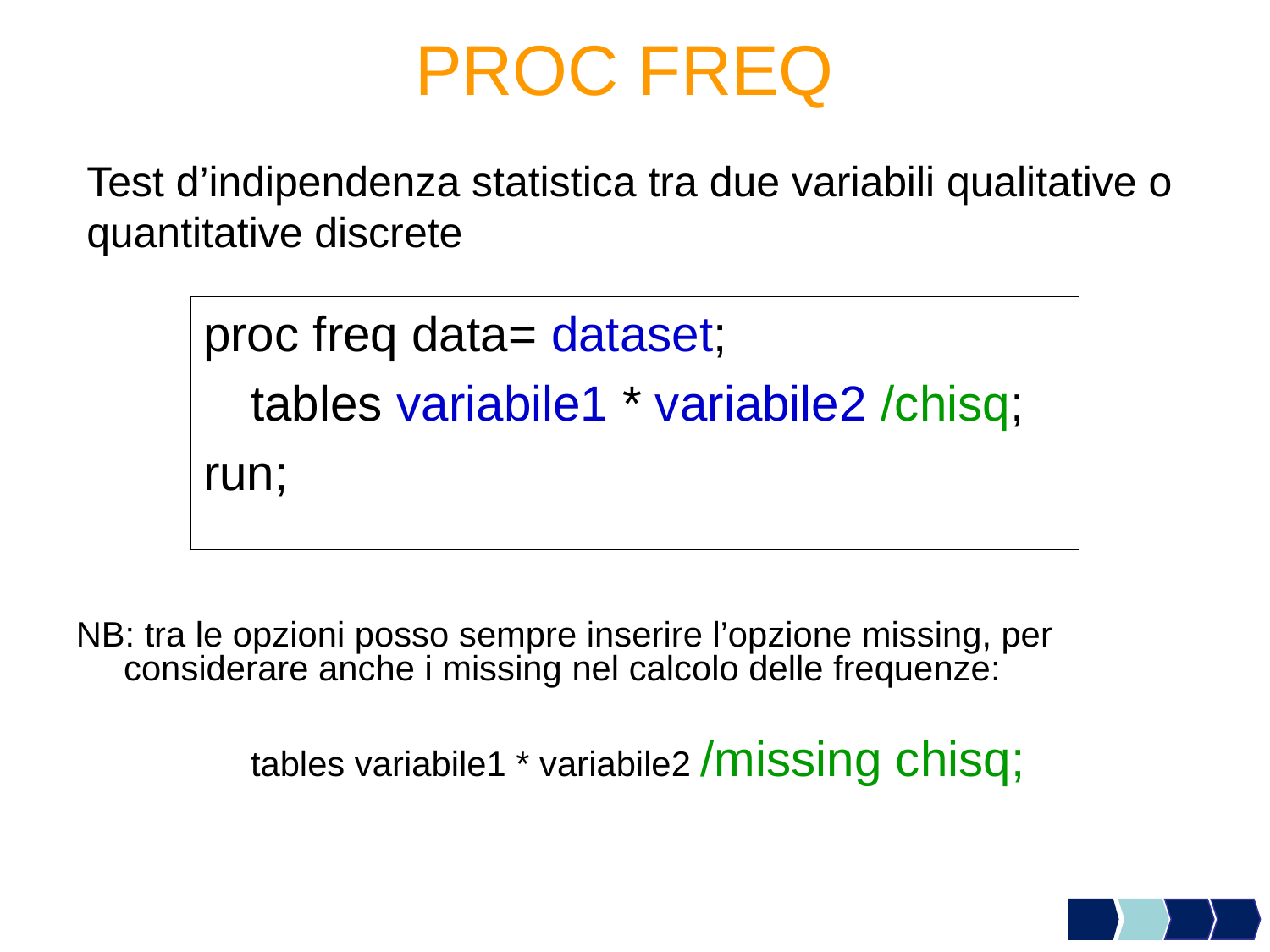

# PROC FREQ
Test d’indipendenza statistica tra due variabili qualitative o quantitative discrete
proc freq data= dataset;
	tables variabile1 * variabile2 /chisq;
run;
NB: tra le opzioni posso sempre inserire l’opzione missing, per considerare anche i missing nel calcolo delle frequenze:

	tables variabile1 * variabile2 /missing chisq;